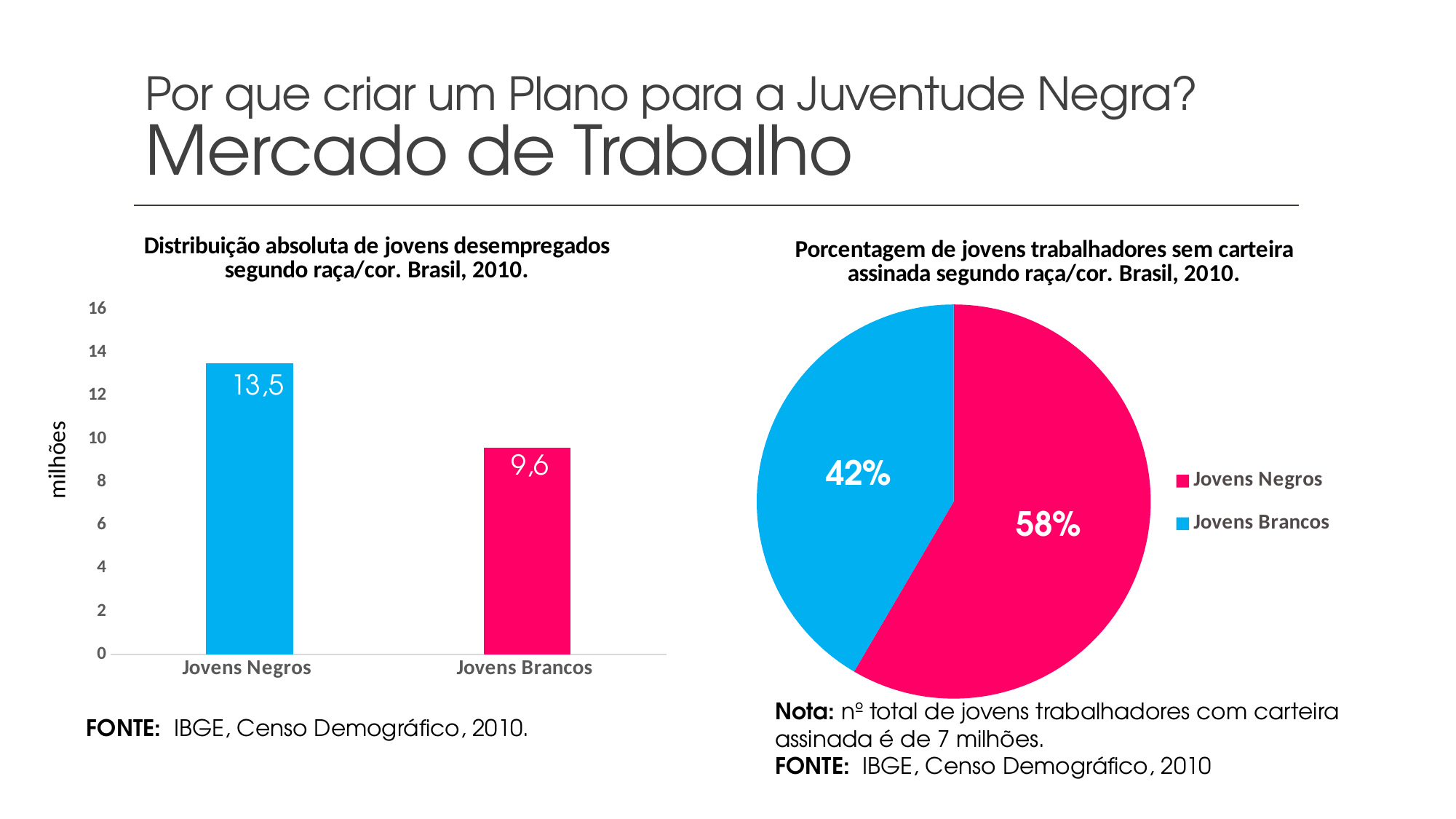

# Por que criar um Plano para a Juventude Negra? Mercado de Trabalho

### Chart: Distribuição absoluta de jovens desempregados segundo raça/cor. Brasil, 2010.

| Category |  |
|---|---|
| Jovens Negros  | 13.5 |
| Jovens Brancos  | 9.6 |

### Chart: Porcentagem de jovens trabalhadores sem carteira assinada segundo raça/cor. Brasil, 2010.

| Category |  |
|---|---|
| Jovens Negros  | 13.5 |
| Jovens Brancos  | 9.6 |
13,5
milhões
9,6
Nota: nº total de jovens trabalhadores com carteira assinada é de 7 milhões.
FONTE:  IBGE, Censo Demográfico, 2010
FONTE:  IBGE, Censo Demográfico, 2010.